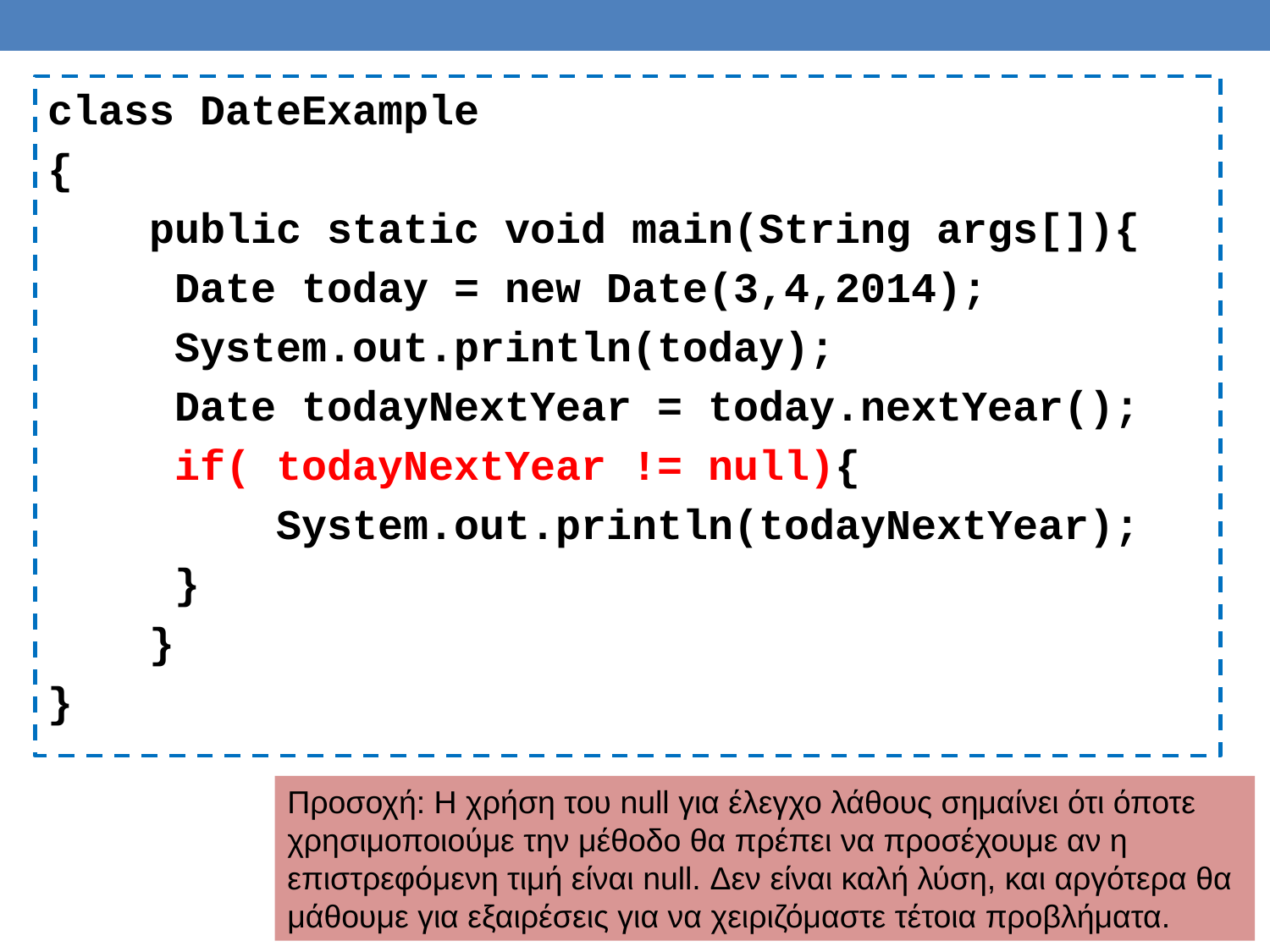

class DateExample
{
    public static void main(String args[]){
	Date today = new Date(3,4,2014);
	System.out.println(today);
	Date todayNextYear = today.nextYear();
  	if( todayNextYear != null){
	    System.out.println(todayNextYear);
	}
    }
}
Προσοχή: Η χρήση του null για έλεγχο λάθους σημαίνει ότι όποτε χρησιμοποιούμε την μέθοδο θα πρέπει να προσέχουμε αν η επιστρεφόμενη τιμή είναι null. Δεν είναι καλή λύση, και αργότερα θα μάθουμε για εξαιρέσεις για να χειριζόμαστε τέτοια προβλήματα.